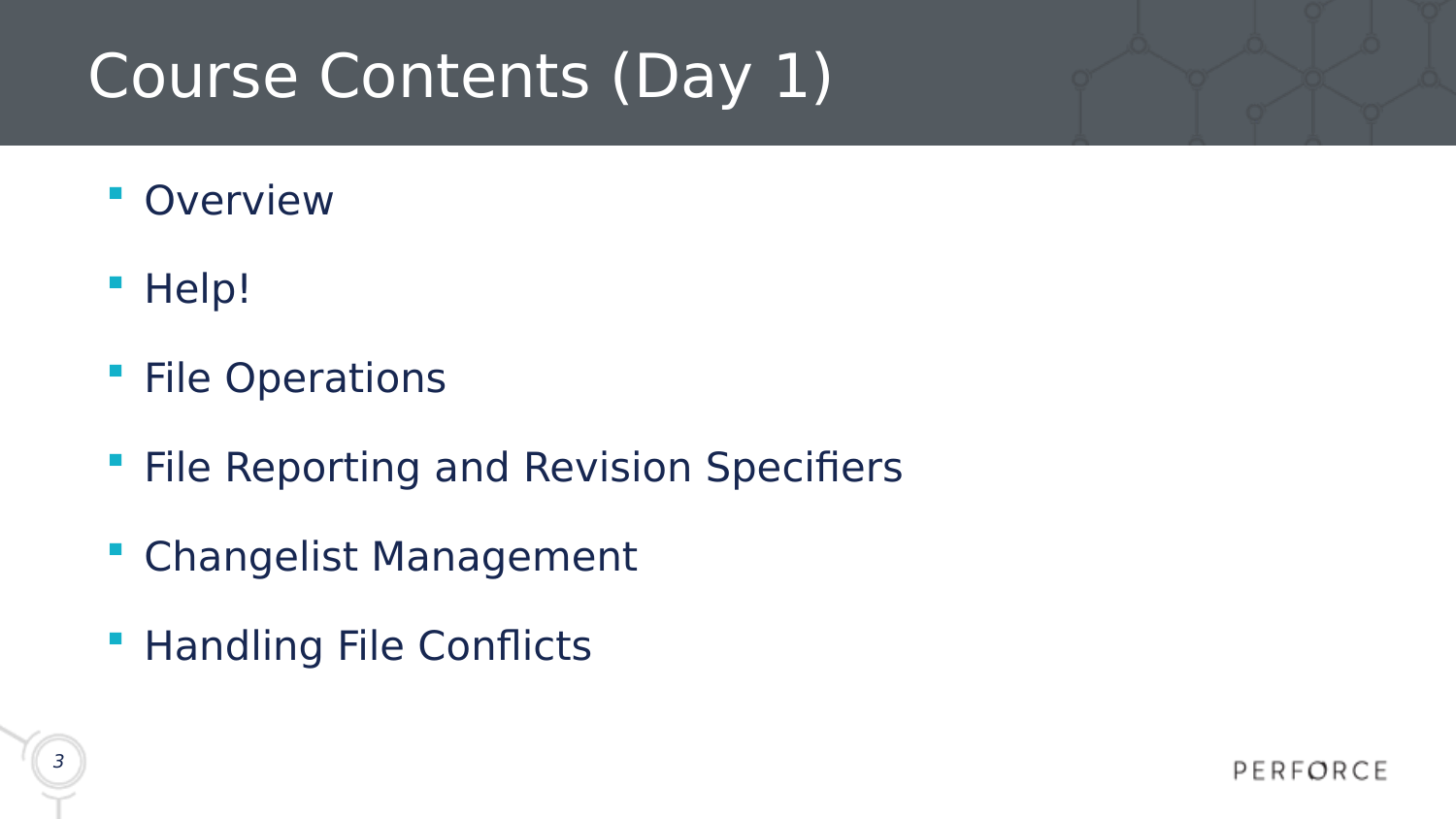

# Course Contents (Day 1)
Overview
Help!
File Operations
File Reporting and Revision Specifiers
Changelist Management
Handling File Conflicts